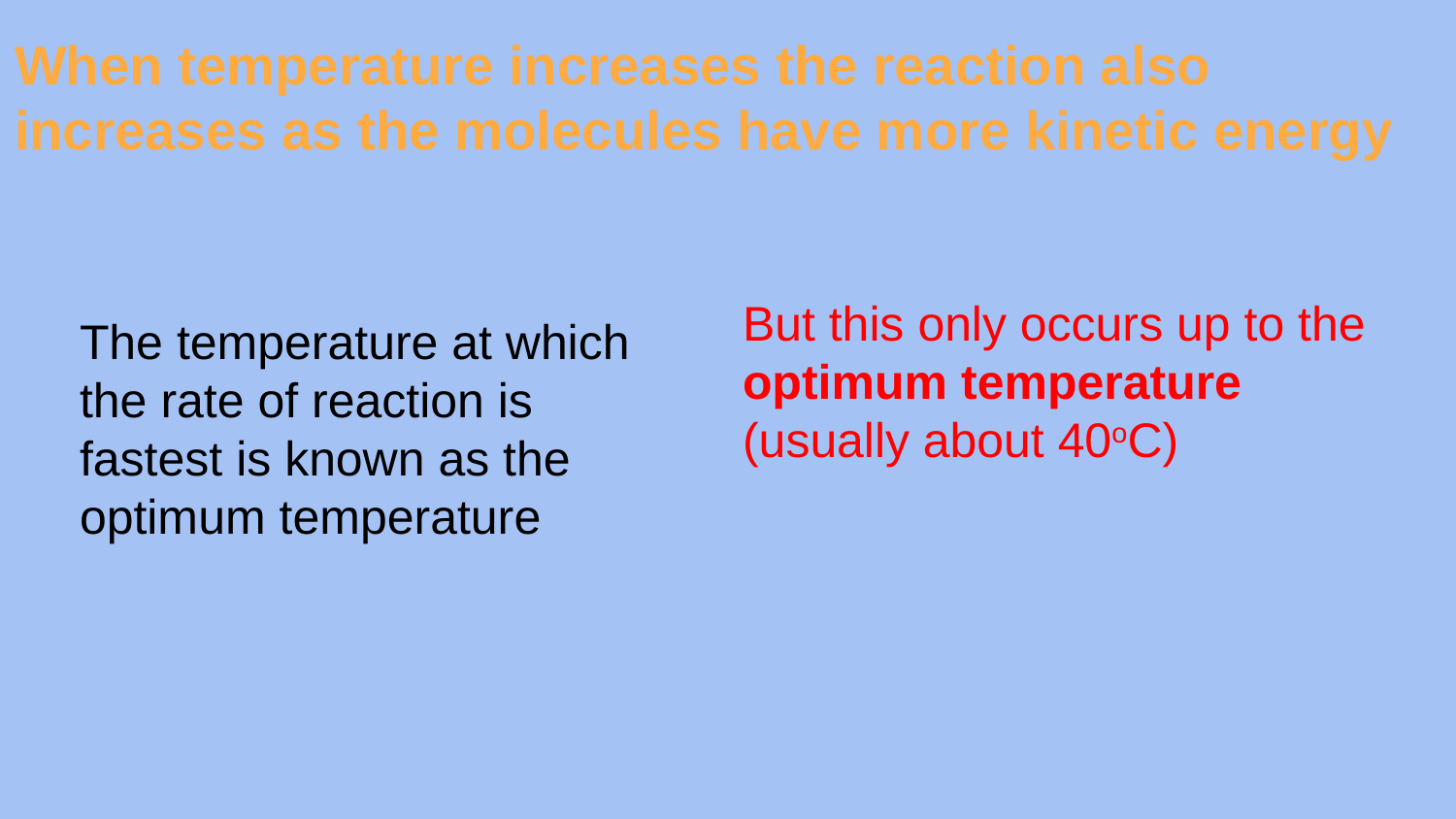

When temperature increases the reaction also increases as the molecules have more kinetic energy
But this only occurs up to the optimum temperature (usually about 40oC)
The temperature at which the rate of reaction is
fastest is known as the optimum temperature